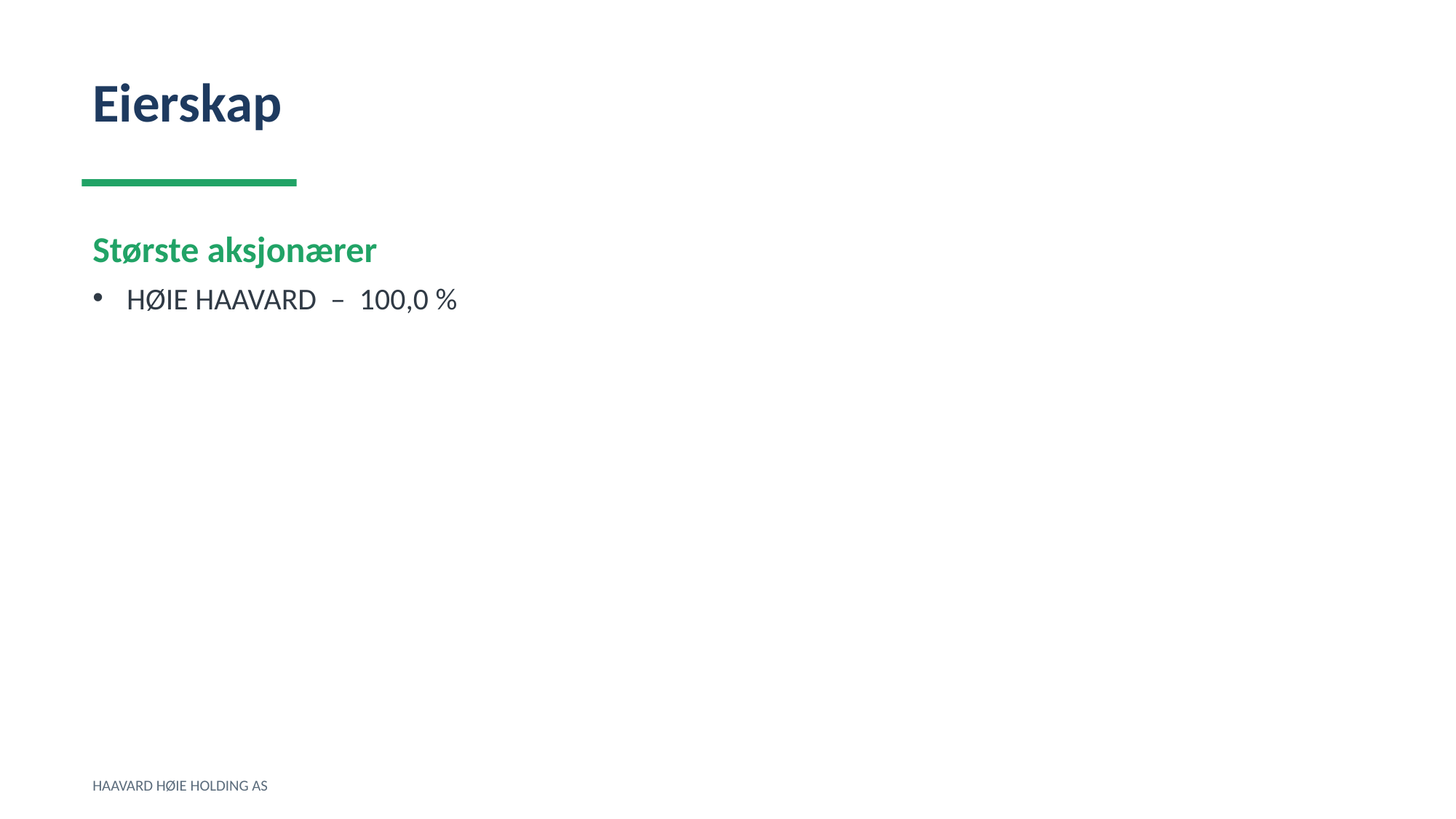

Eierskap

Største aksjonærer
HØIE HAAVARD  –  100,0 %
HAAVARD HØIE HOLDING AS